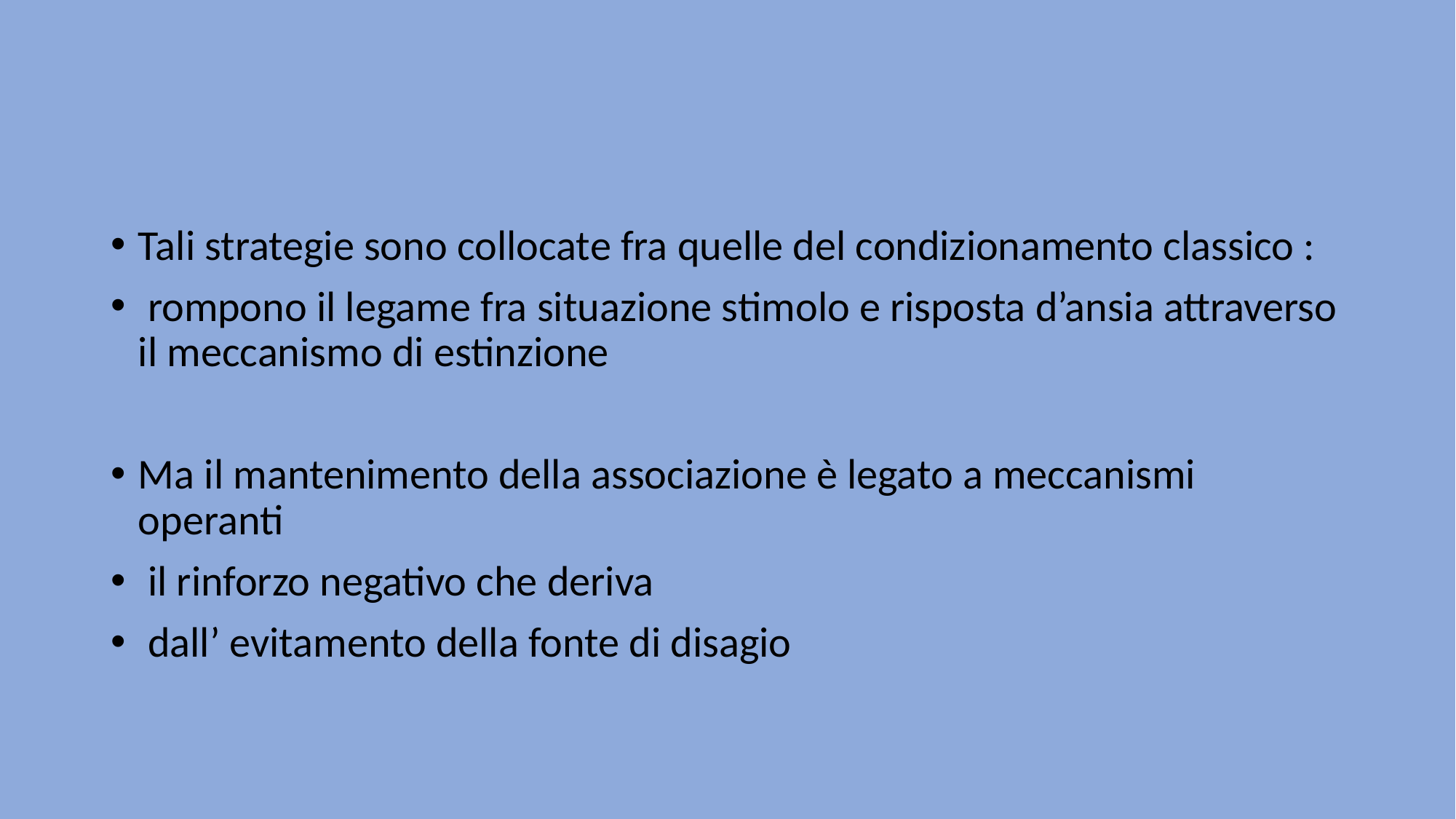

#
Tali strategie sono collocate fra quelle del condizionamento classico :
 rompono il legame fra situazione stimolo e risposta d’ansia attraverso il meccanismo di estinzione

Ma il mantenimento della associazione è legato a meccanismi operanti
 il rinforzo negativo che deriva
 dall’ evitamento della fonte di disagio